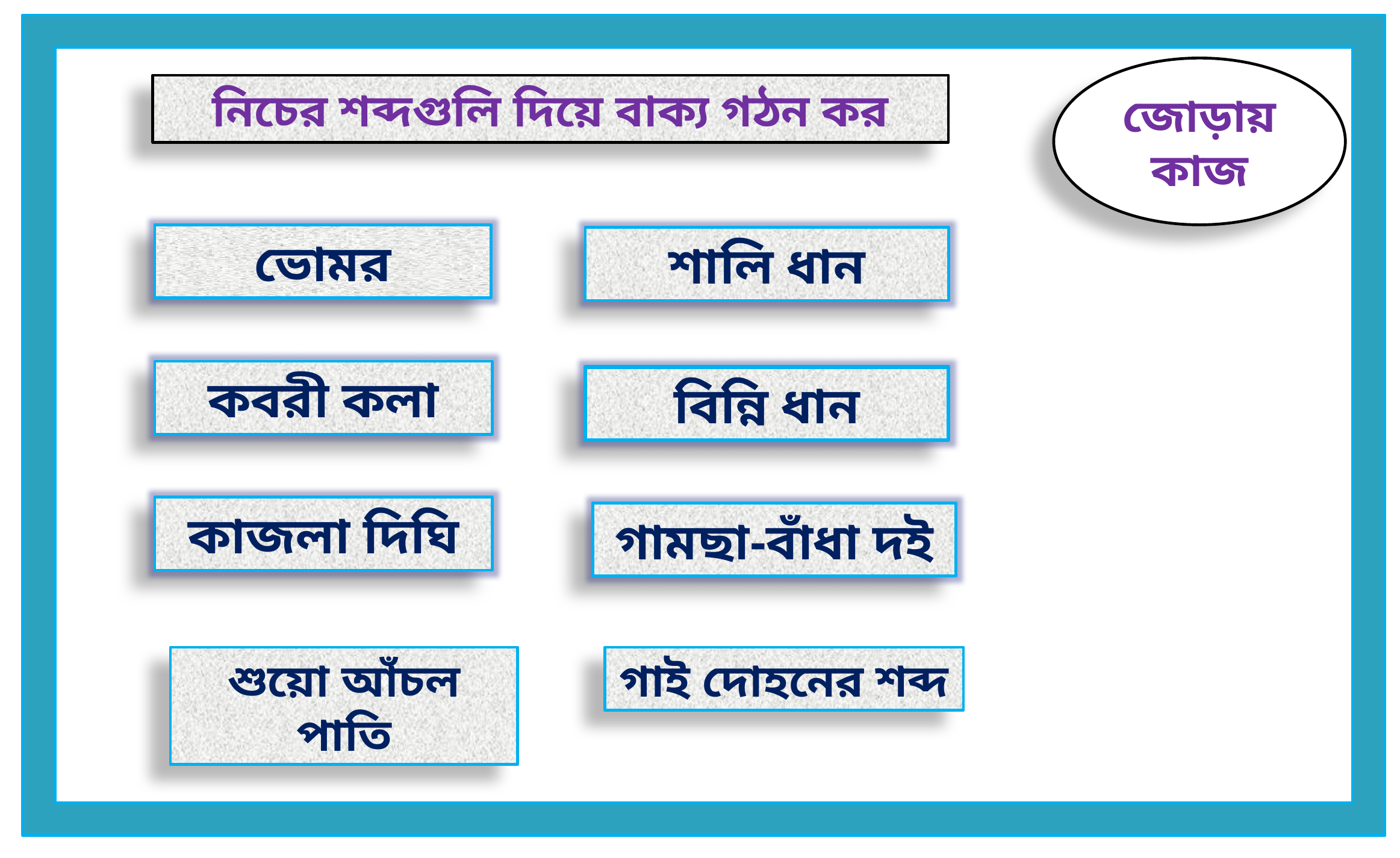

জোড়ায় কাজ
নিচের শব্দগুলি দিয়ে বাক্য গঠন কর
ভোমর
শালি ধান
কবরী কলা
বিন্নি ধান
কাজলা দিঘি
গামছা-বাঁধা দই
শুয়ো আঁচল পাতি
গাই দোহনের শব্দ